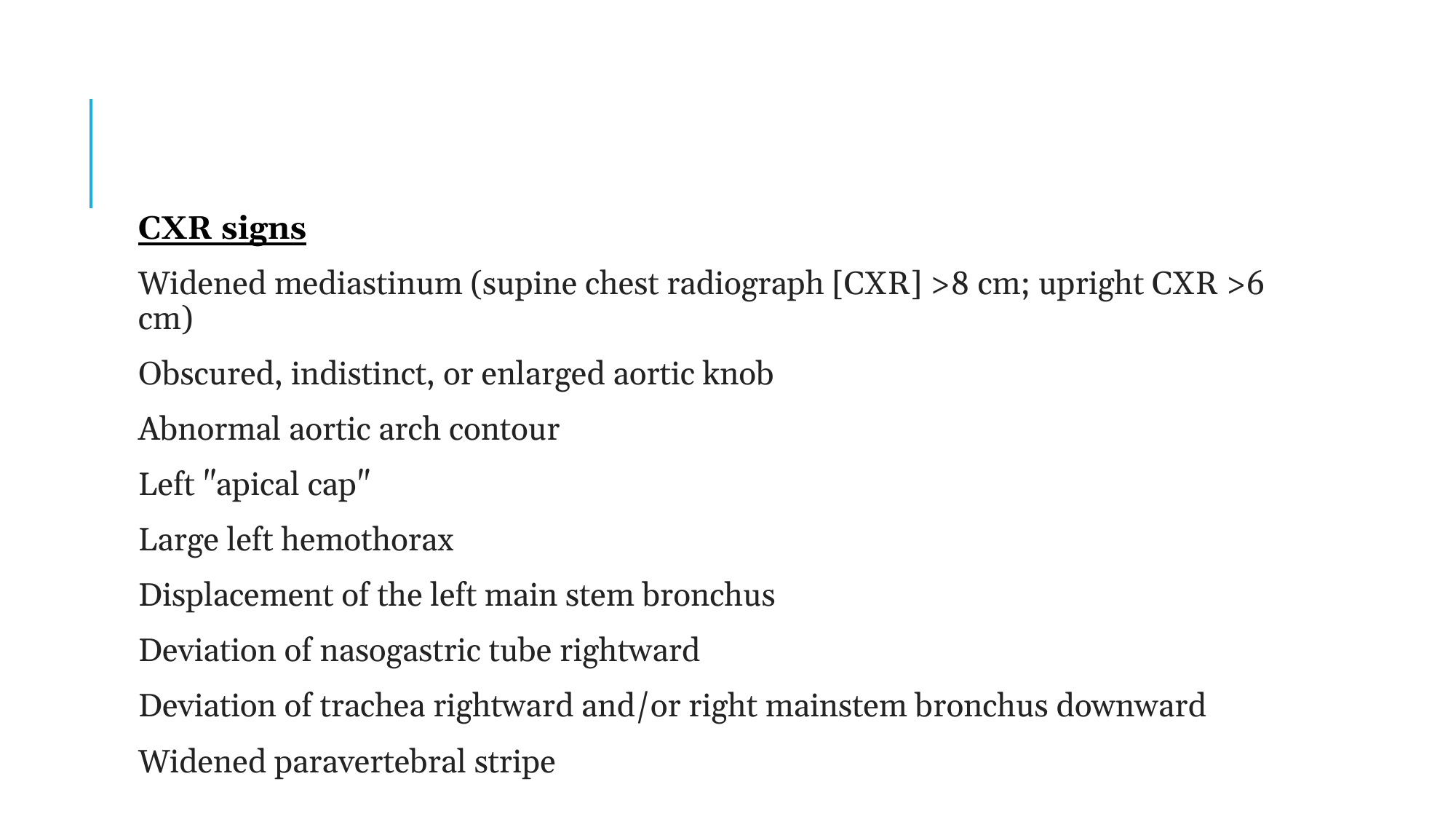

#
CXR signs
Widened mediastinum (supine chest radiograph [CXR] >8 cm; upright CXR >6 cm)
Obscured, indistinct, or enlarged aortic knob
Abnormal aortic arch contour
Left "apical cap"
Large left hemothorax
Displacement of the left main stem bronchus
Deviation of nasogastric tube rightward
Deviation of trachea rightward and/or right mainstem bronchus downward
Widened paravertebral stripe